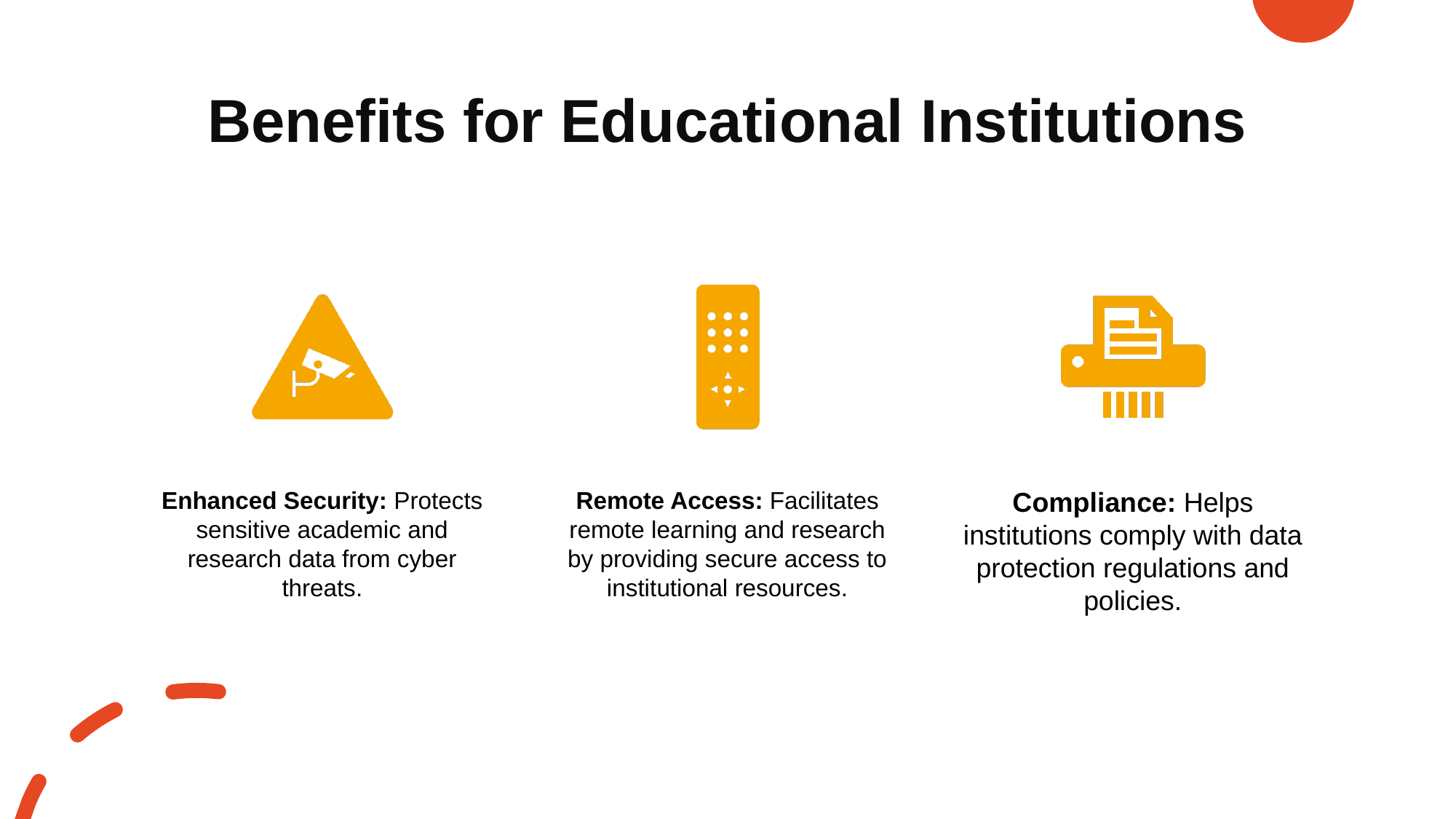

# Benefits for Educational Institutions
Enhanced Security: Protects sensitive academic and research data from cyber threats.
Remote Access: Facilitates remote learning and research by providing secure access to institutional resources.
Compliance: Helps institutions comply with data protection regulations and policies.